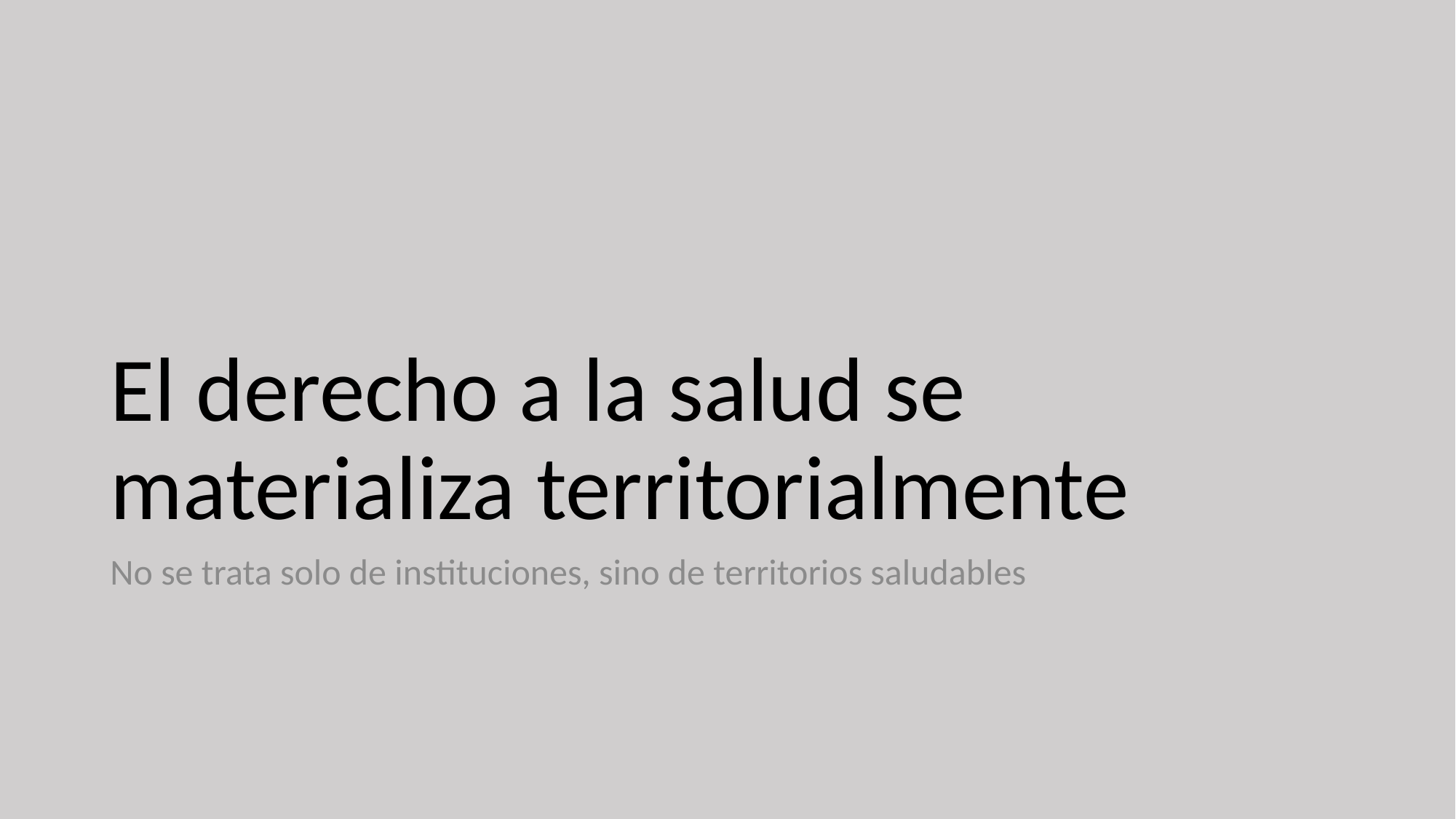

# El derecho a la salud se materializa territorialmente
No se trata solo de instituciones, sino de territorios saludables